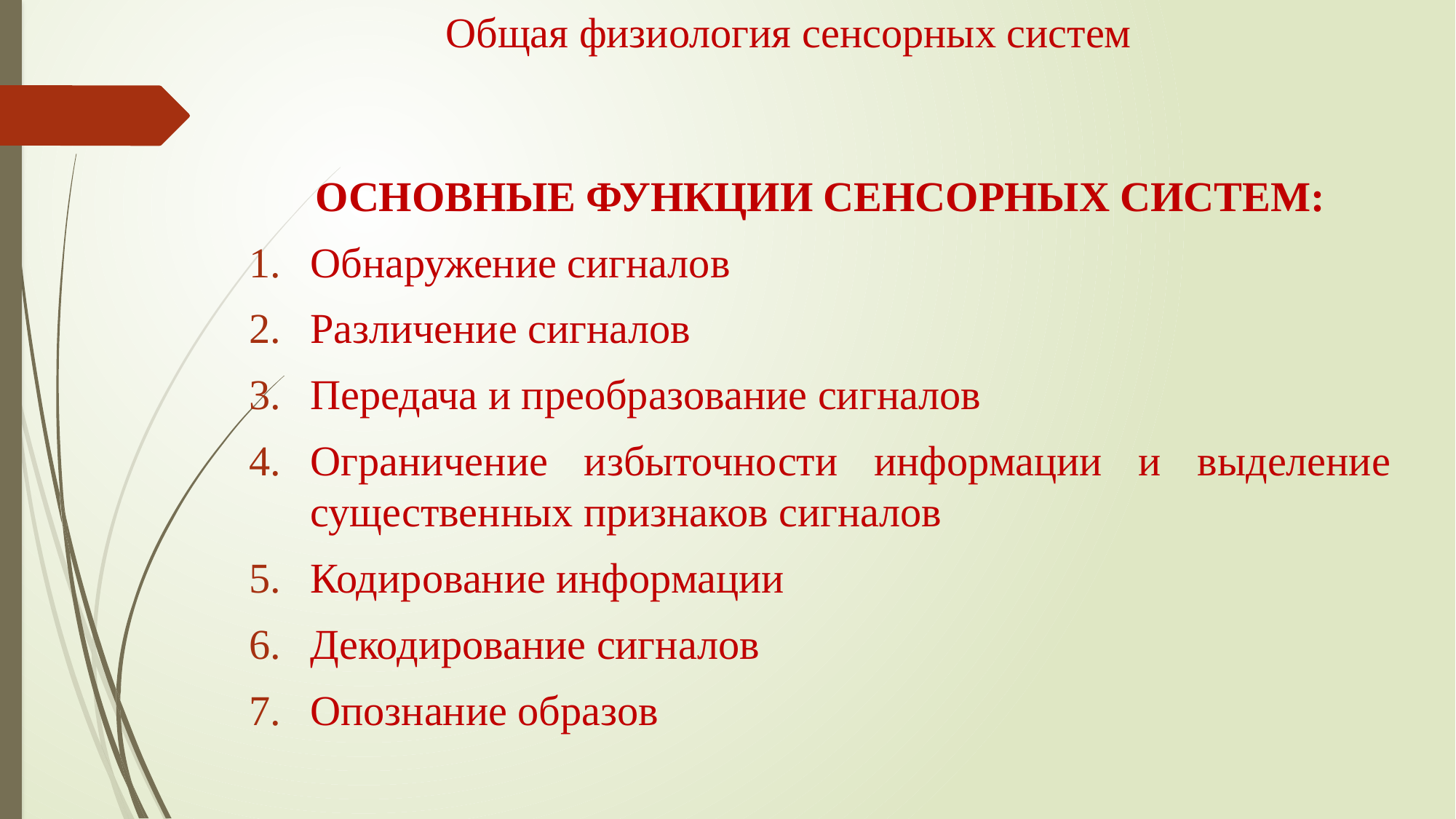

# Общая физиология сенсорных систем
ОСНОВНЫЕ ФУНКЦИИ СЕНСОРНЫХ СИСТЕМ:
Обнаружение сигналов
Различение сигналов
Передача и преобразование сигналов
Ограничение избыточности информации и выделение существенных признаков сигналов
Кодирование информации
Декодирование сигналов
Опознание образов